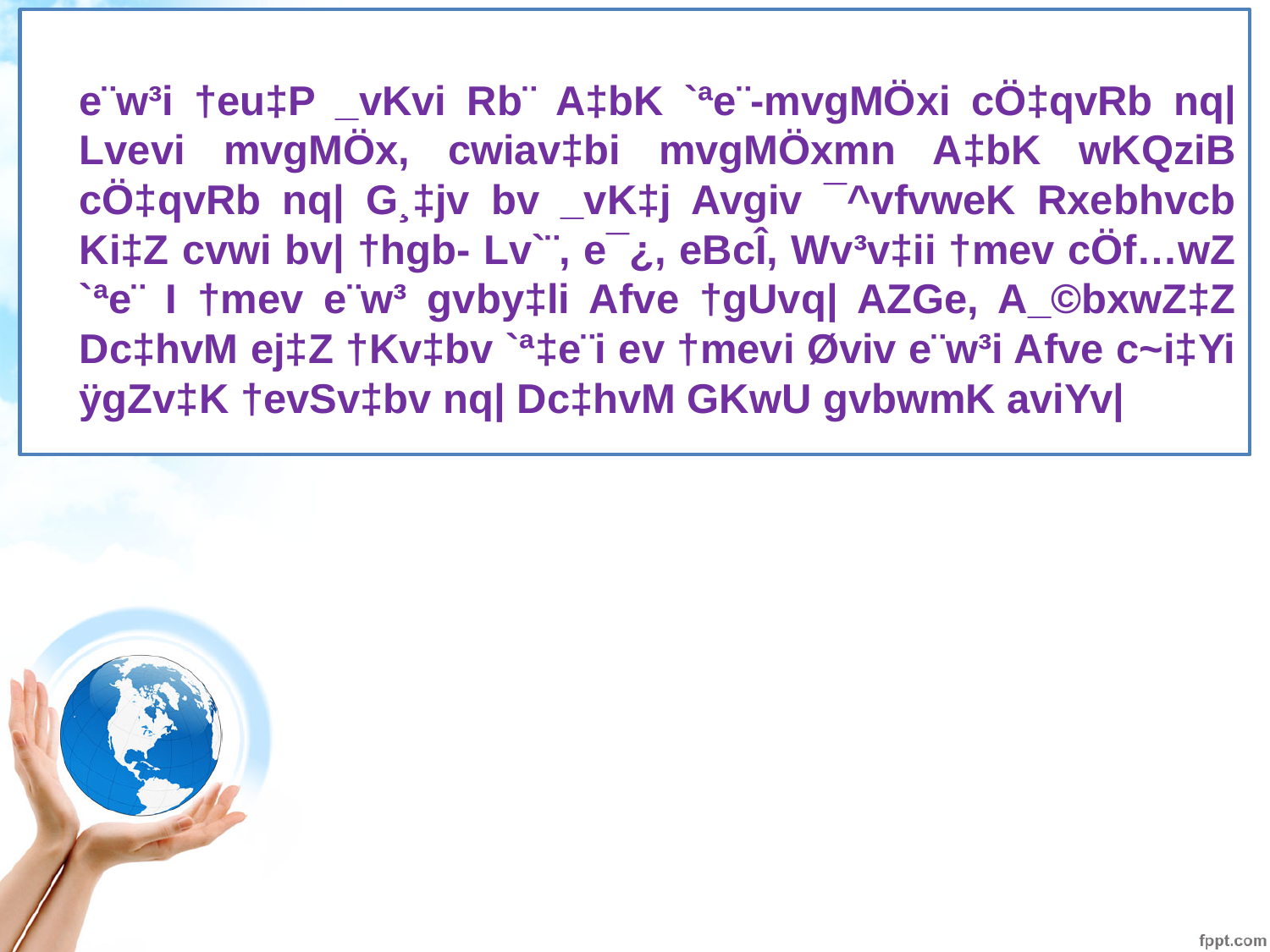

e¨w³i †eu‡P _vKvi Rb¨ A‡bK `ªe¨-mvgMÖxi cÖ‡qvRb nq| Lvevi mvgMÖx, cwiav‡bi mvgMÖxmn A‡bK wKQziB cÖ‡qvRb nq| G¸‡jv bv _vK‡j Avgiv ¯^vfvweK Rxebhvcb Ki‡Z cvwi bv| †hgb- Lv`¨, e¯¿, eBcÎ, Wv³v‡ii †mev cÖf…wZ `ªe¨ I †mev e¨w³ gvby‡li Afve †gUvq| AZGe, A_©bxwZ‡Z Dc‡hvM ej‡Z †Kv‡bv `ª‡e¨i ev †mevi Øviv e¨w³i Afve c~i‡Yi ÿgZv‡K †evSv‡bv nq| Dc‡hvM GKwU gvbwmK aviYv|